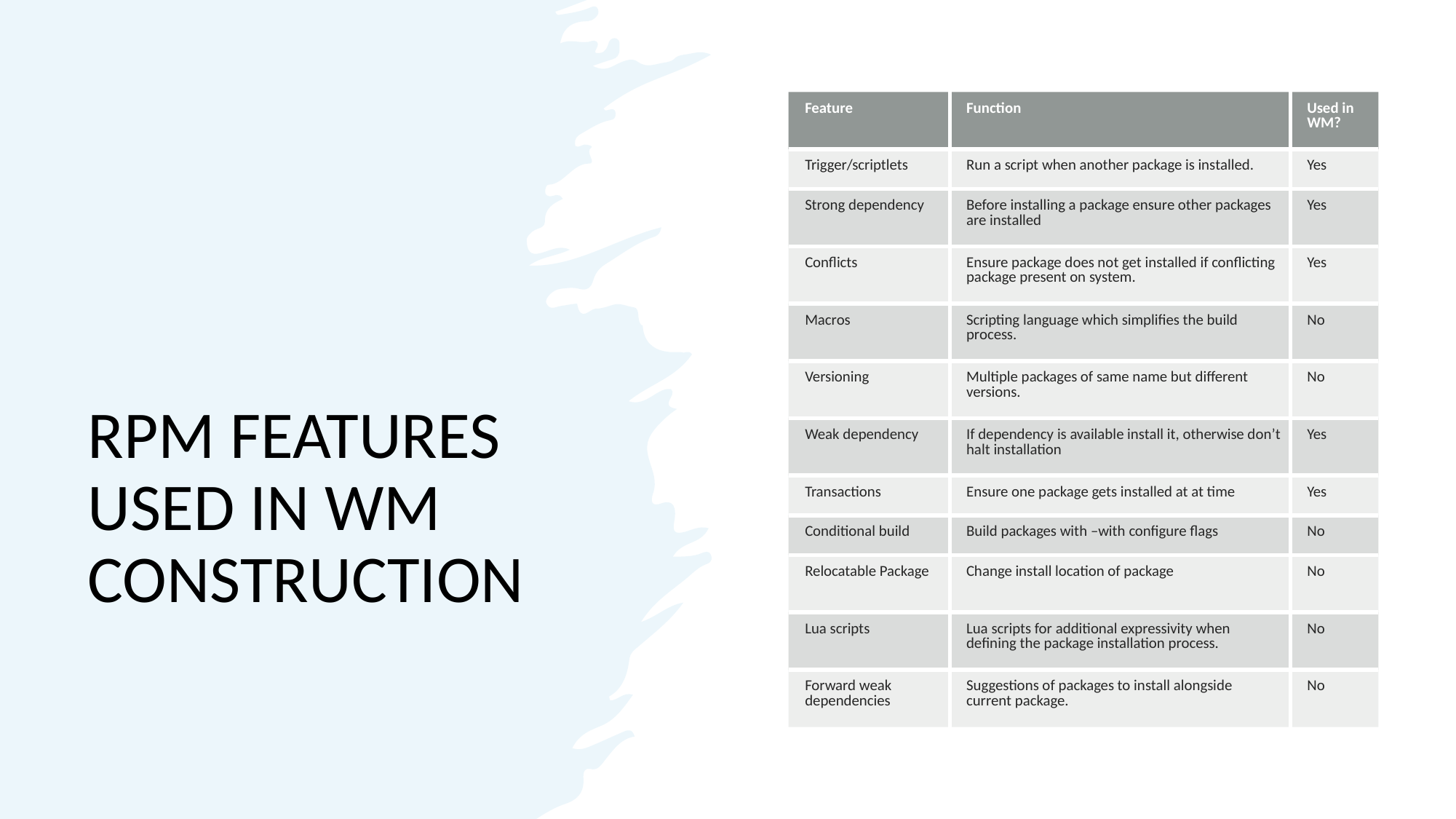

# RPM FEATURES USED IN WM CONSTRUCTION
| Feature | Function | Used in WM? |
| --- | --- | --- |
| Trigger/scriptlets | Run a script when another package is installed. | Yes |
| Strong dependency | Before installing a package ensure other packages are installed | Yes |
| Conflicts | Ensure package does not get installed if conflicting package present on system. | Yes |
| Macros | Scripting language which simplifies the build process. | No |
| Versioning | Multiple packages of same name but different versions. | No |
| Weak dependency | If dependency is available install it, otherwise don’t halt installation | Yes |
| Transactions | Ensure one package gets installed at at time | Yes |
| Conditional build | Build packages with –with configure flags | No |
| Relocatable Package | Change install location of package | No |
| Lua scripts | Lua scripts for additional expressivity when defining the package installation process. | No |
| Forward weak dependencies | Suggestions of packages to install alongside current package. | No |
22